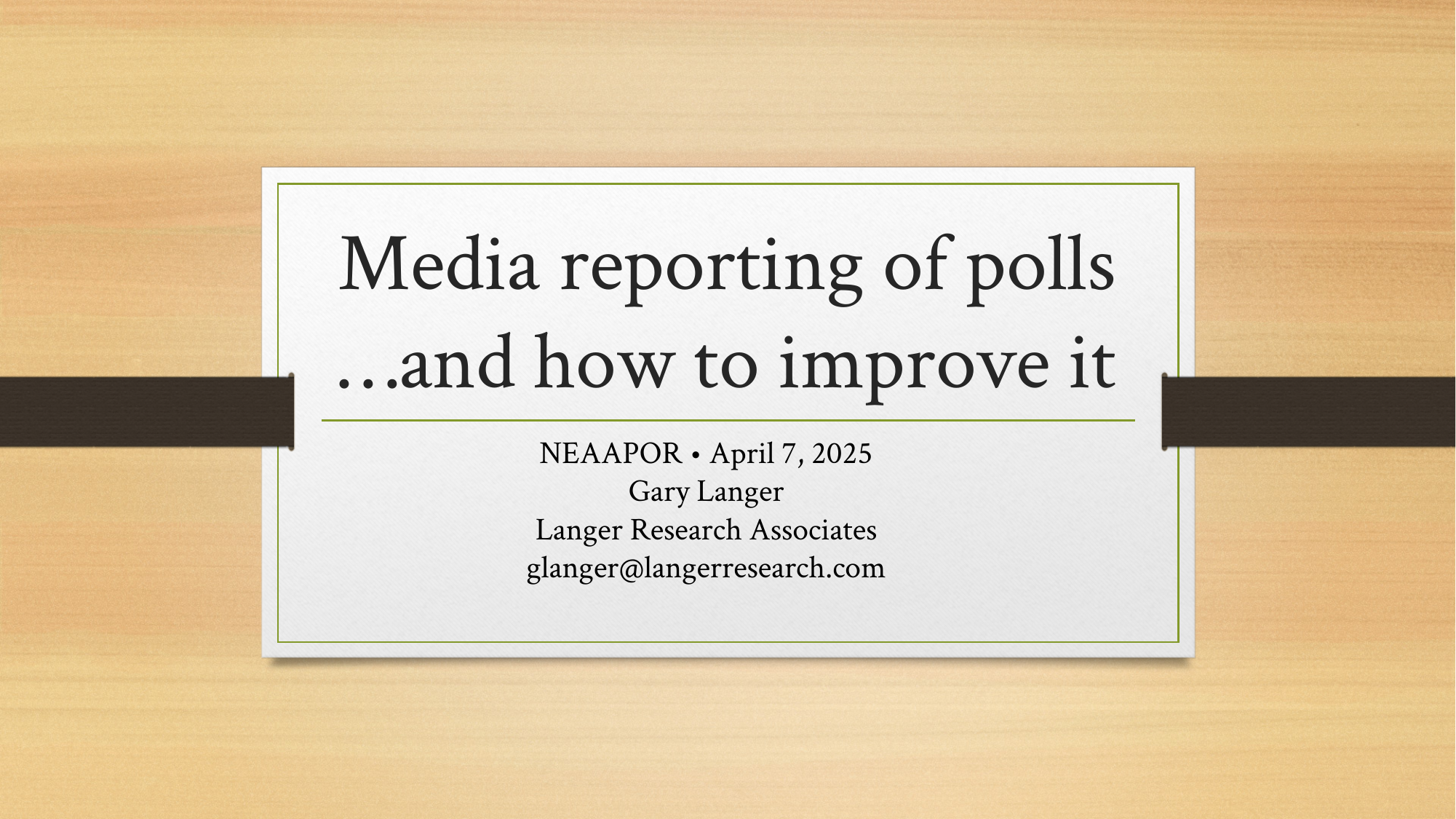

# Media reporting of polls …and how to improve it
NEAAPOR • April 7, 2025
Gary Langer
Langer Research Associates
glanger@langerresearch.com